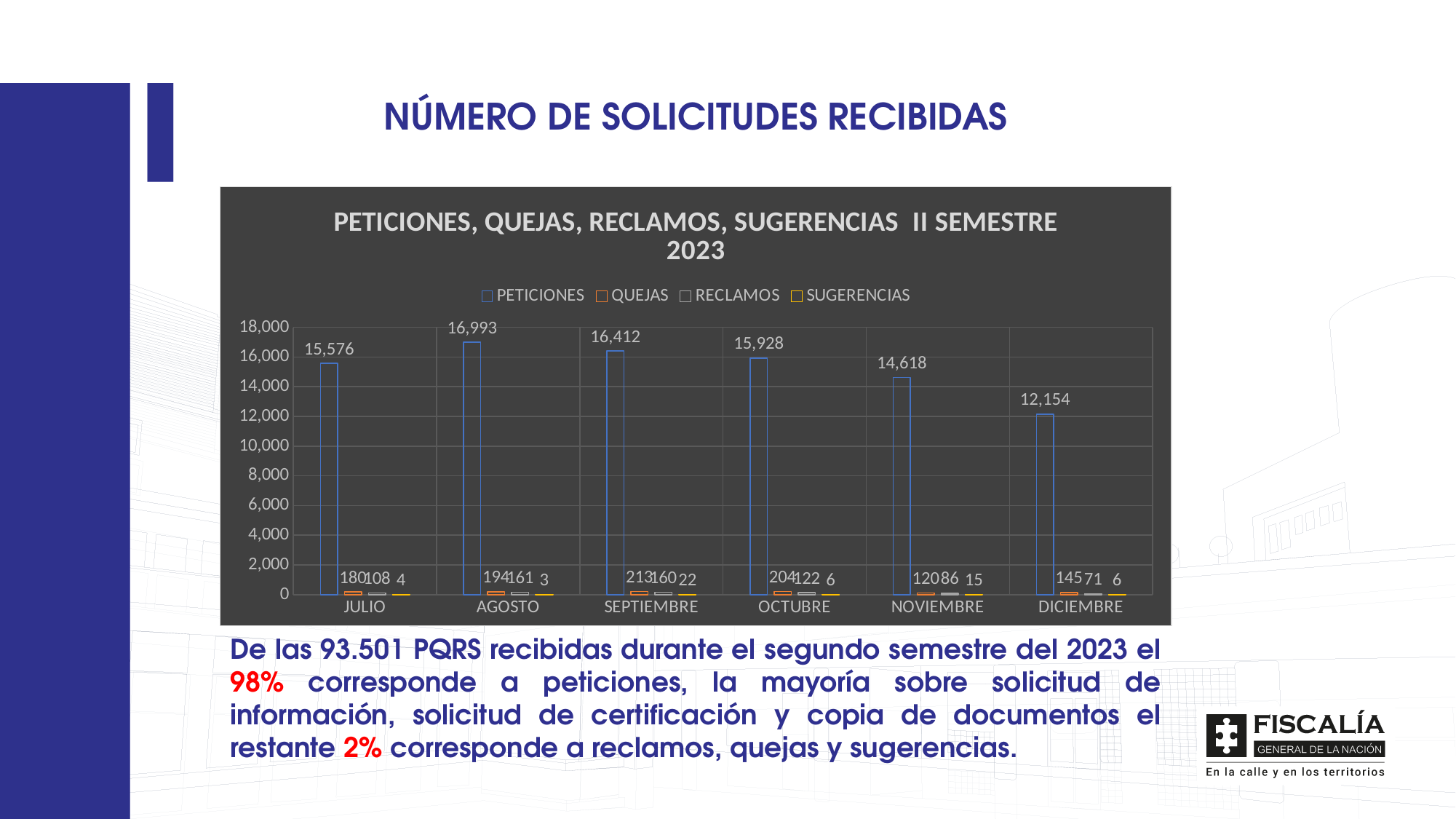

NÚMERO DE SOLICITUDES RECIBIDAS

### Chart: PETICIONES, QUEJAS, RECLAMOS, SUGERENCIAS  II SEMESTRE 2023

| Category | PETICIONES | QUEJAS | RECLAMOS | SUGERENCIAS |
|---|---|---|---|---|
| JULIO | 15576.0 | 180.0 | 108.0 | 4.0 |
| AGOSTO | 16993.0 | 194.0 | 161.0 | 3.0 |
| SEPTIEMBRE | 16412.0 | 213.0 | 160.0 | 22.0 |
| OCTUBRE | 15928.0 | 204.0 | 122.0 | 6.0 |
| NOVIEMBRE | 14618.0 | 120.0 | 86.0 | 15.0 |
| DICIEMBRE | 12154.0 | 145.0 | 71.0 | 6.0 |
De las 93.501 PQRS recibidas durante el segundo semestre del 2023 el 98% corresponde a peticiones, la mayoría sobre solicitud de información, solicitud de certificación y copia de documentos el restante 2% corresponde a reclamos, quejas y sugerencias.